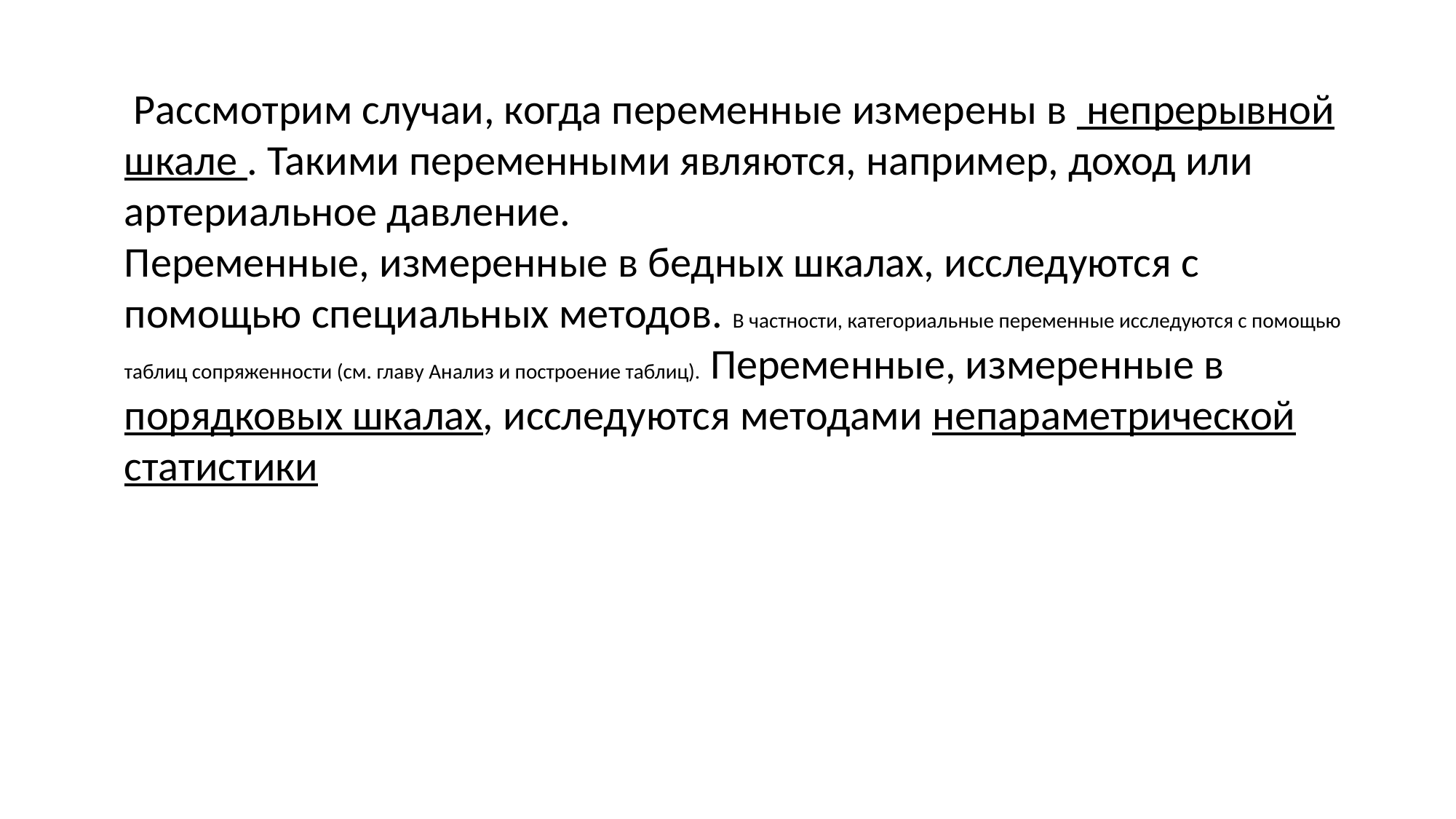

Рассмотрим случаи, когда переменные измерены в  непрерывной шкале . Такими переменными являются, например, доход или артериальное давление.
Переменные, измеренные в бедных шкалах, исследуются с помощью специальных методов. В частности, категориальные переменные исследуются с помощью таблиц сопряженности (см. главу Анализ и построение таблиц). Переменные, измеренные в порядковых шкалах, исследуются методами непараметрической статистики